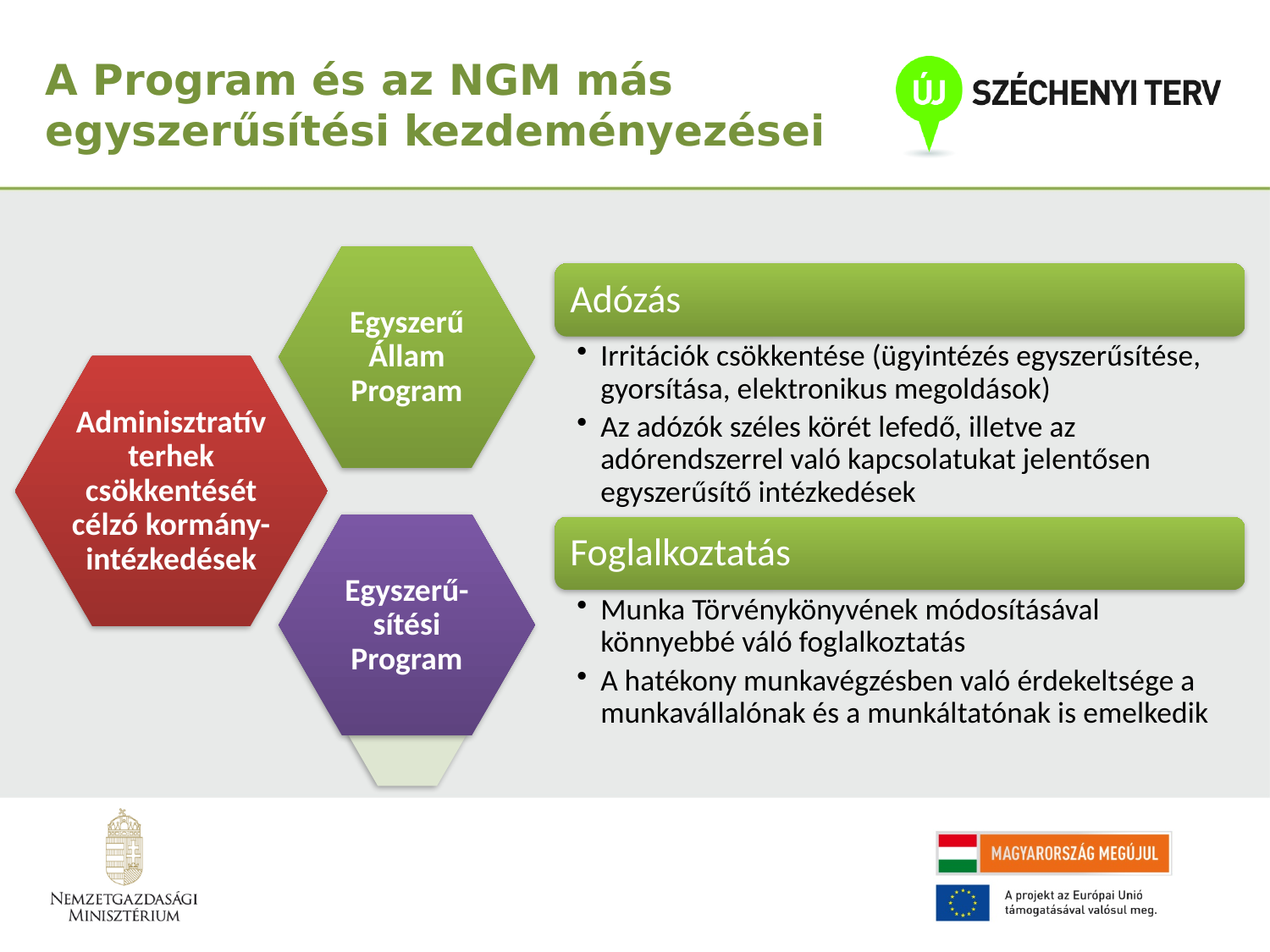

A Program és az NGM más egyszerűsítési kezdeményezései
Adminisztratív terhek csökkentését célzó kormány-intézkedések
Egyszerű Állam Program
Egyszerű-sítési Program
Adózás
Irritációk csökkentése (ügyintézés egyszerűsítése, gyorsítása, elektronikus megoldások)
Az adózók széles körét lefedő, illetve az adórendszerrel való kapcsolatukat jelentősen egyszerűsítő intézkedések
Foglalkoztatás
Munka Törvénykönyvének módosításával könnyebbé váló foglalkoztatás
A hatékony munkavégzésben való érdekeltsége a munkavállalónak és a munkáltatónak is emelkedik